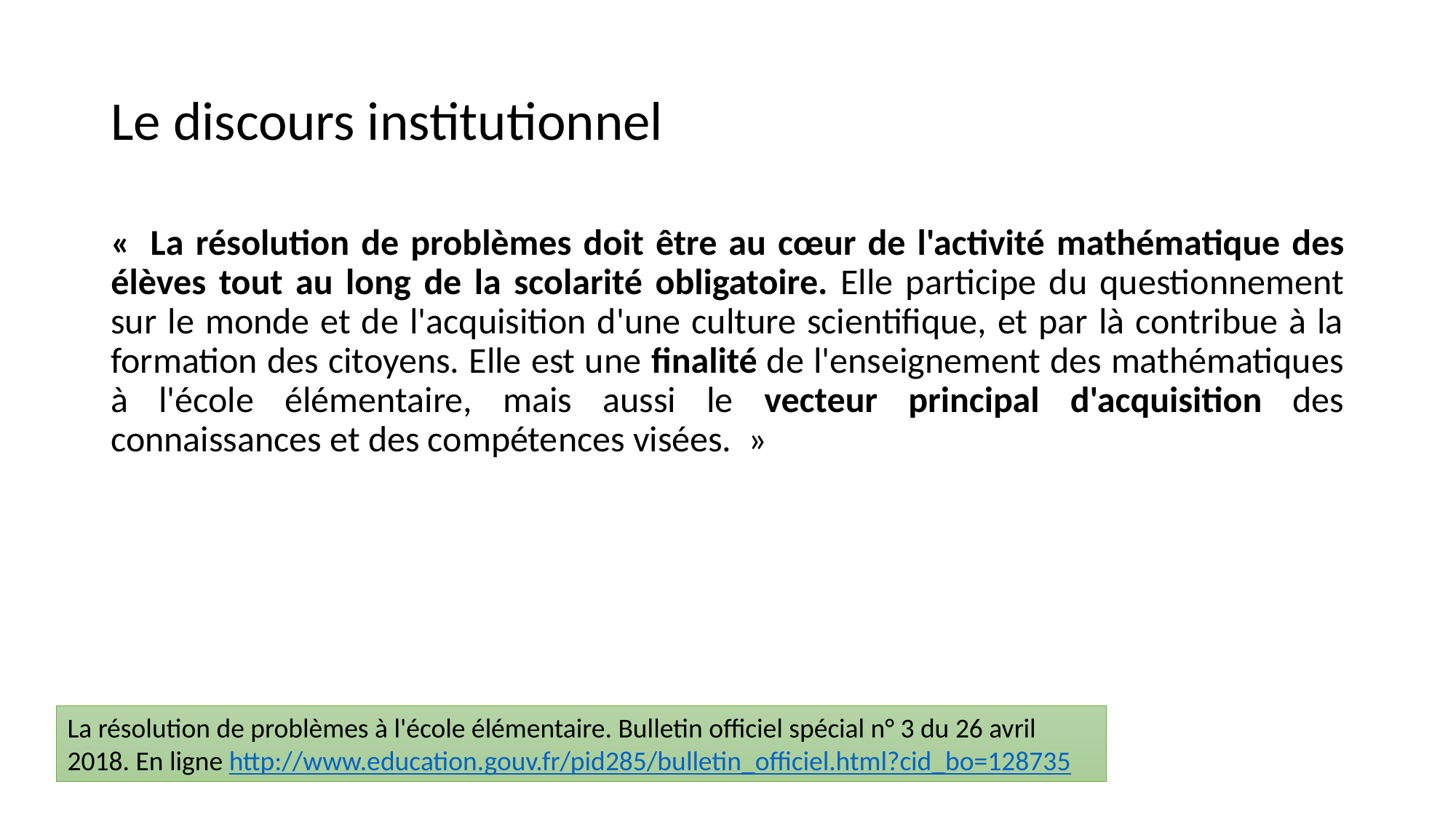

# Le discours institutionnel
«  La résolution de problèmes doit être au cœur de l'activité mathématique des élèves tout au long de la scolarité obligatoire. Elle participe du questionnement sur le monde et de l'acquisition d'une culture scientifique, et par là contribue à la formation des citoyens. Elle est une finalité de l'enseignement des mathématiques à l'école élémentaire, mais aussi le vecteur principal d'acquisition des connaissances et des compétences visées.  »

La résolution de problèmes à l'école élémentaire. Bulletin officiel spécial n° 3 du 26 avril 2018. En ligne http://www.education.gouv.fr/pid285/bulletin_officiel.html?cid_bo=128735